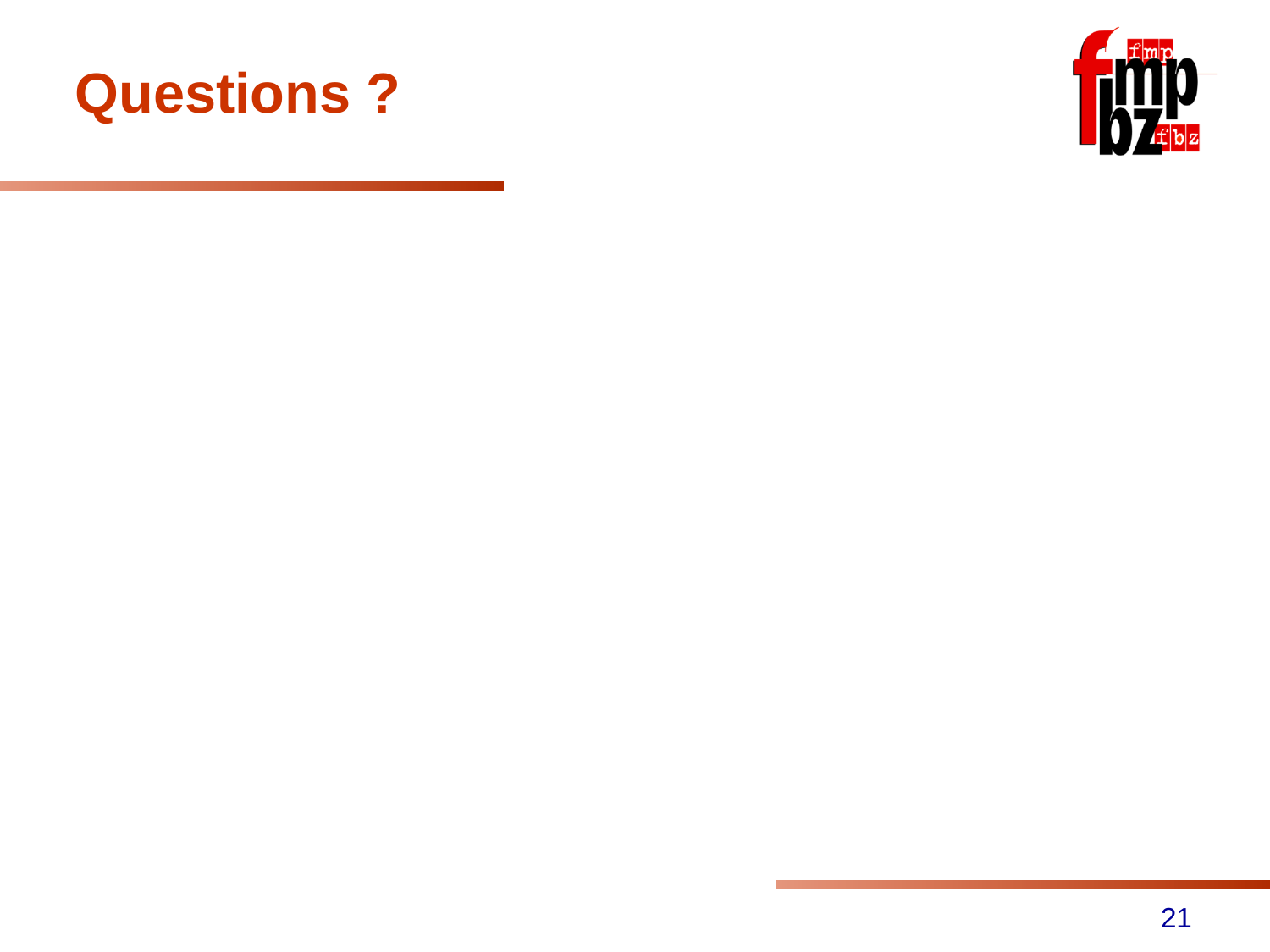

# Questions ?
                     2

3                        4

21